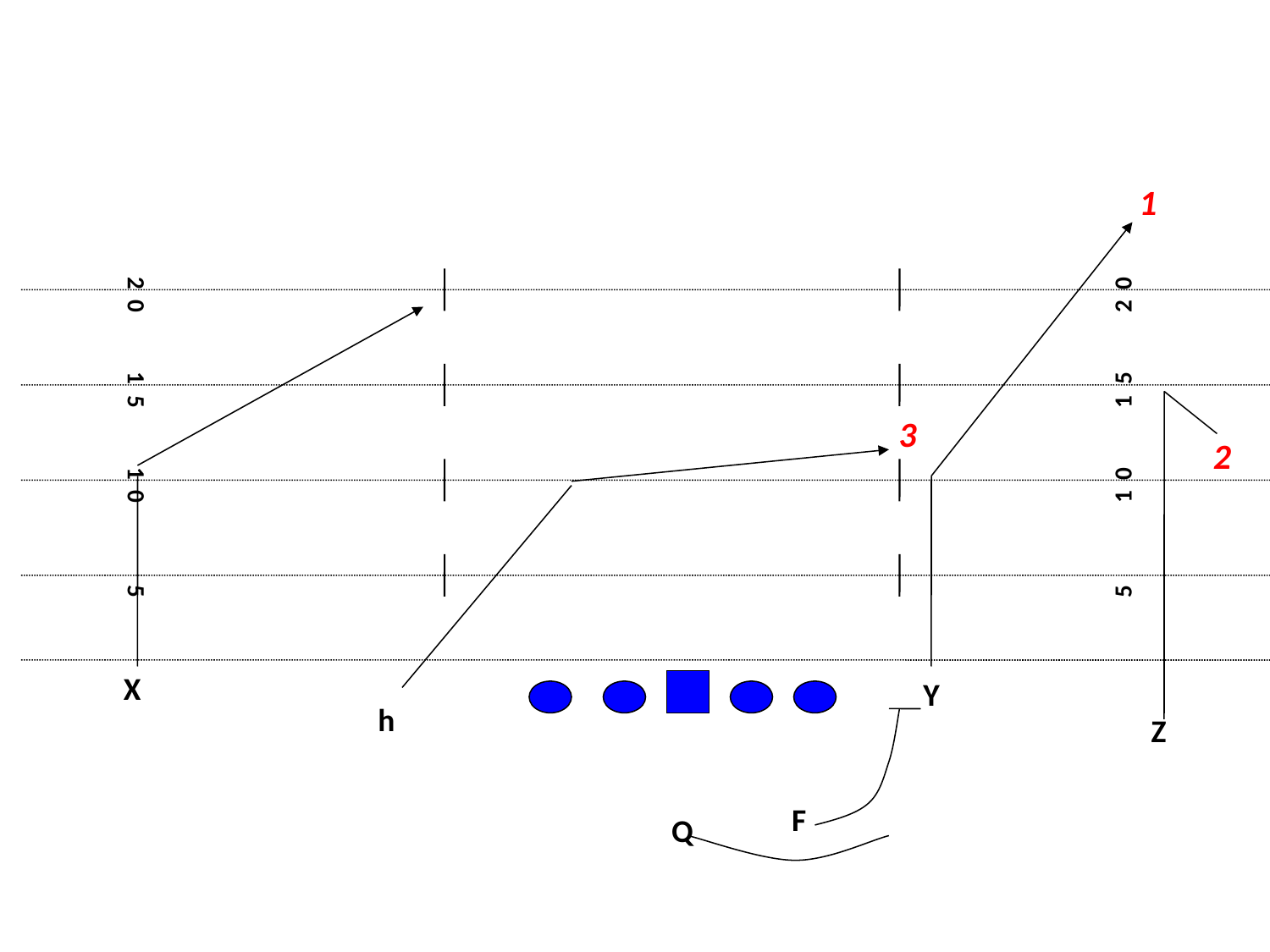

1

2  0
2  0

1  5
1  5

3

2

1  0
1  0

5
5

X
Y

h

Z

F
Q